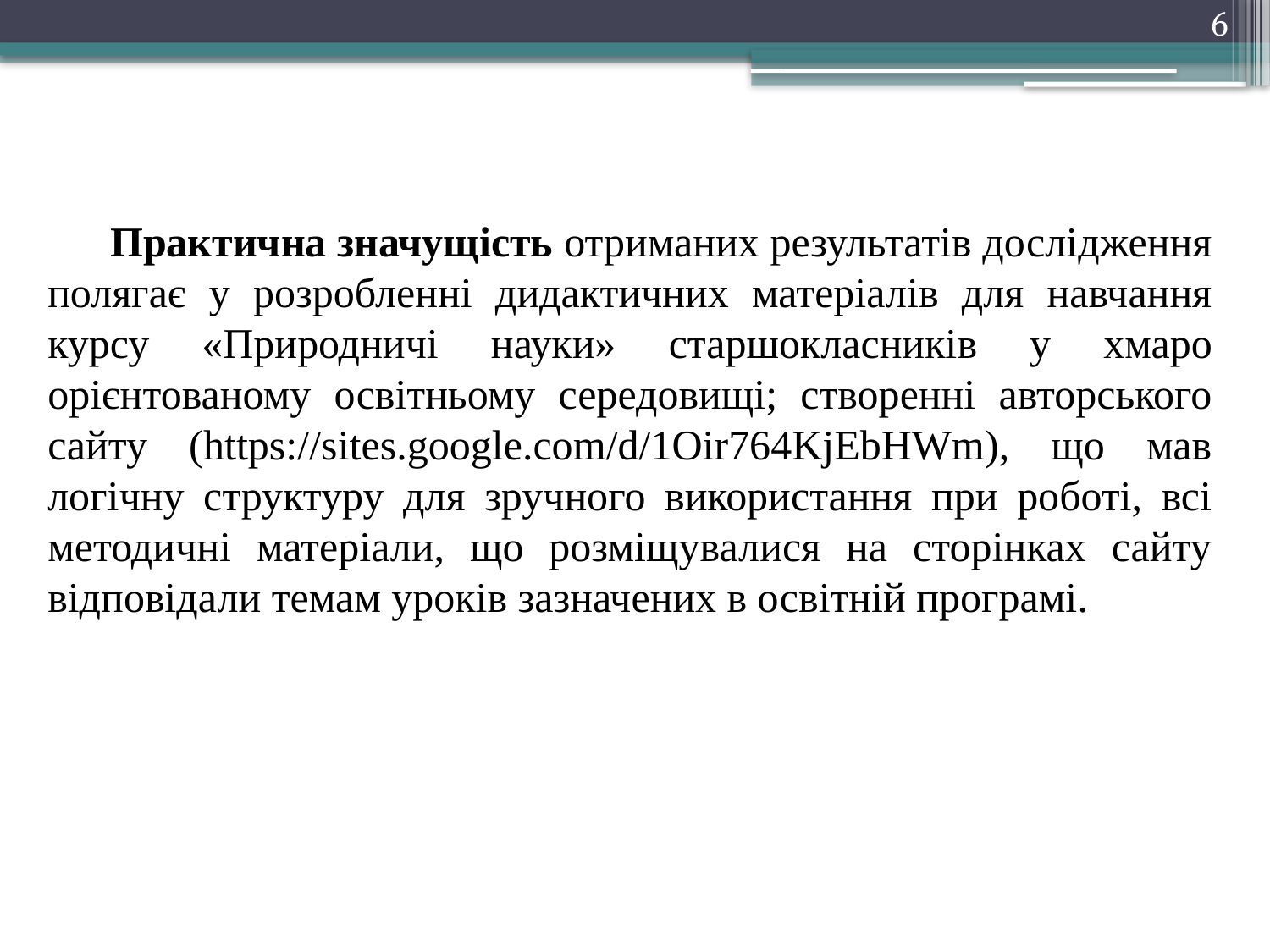

6
Практична значущість отриманих результатів дослідження полягає у розробленні дидактичних матеріалів для навчання курсу «Природничі науки» старшокласників у хмаро орієнтованому освітньому середовищі; створенні авторського сайту (https://sites.google.com/d/1Oir764KjEbHWm), що мав логічну структуру для зручного використання при роботі, всі методичні матеріали, що розміщувалися на сторінках сайту відповідали темам уроків зазначених в освітній програмі.